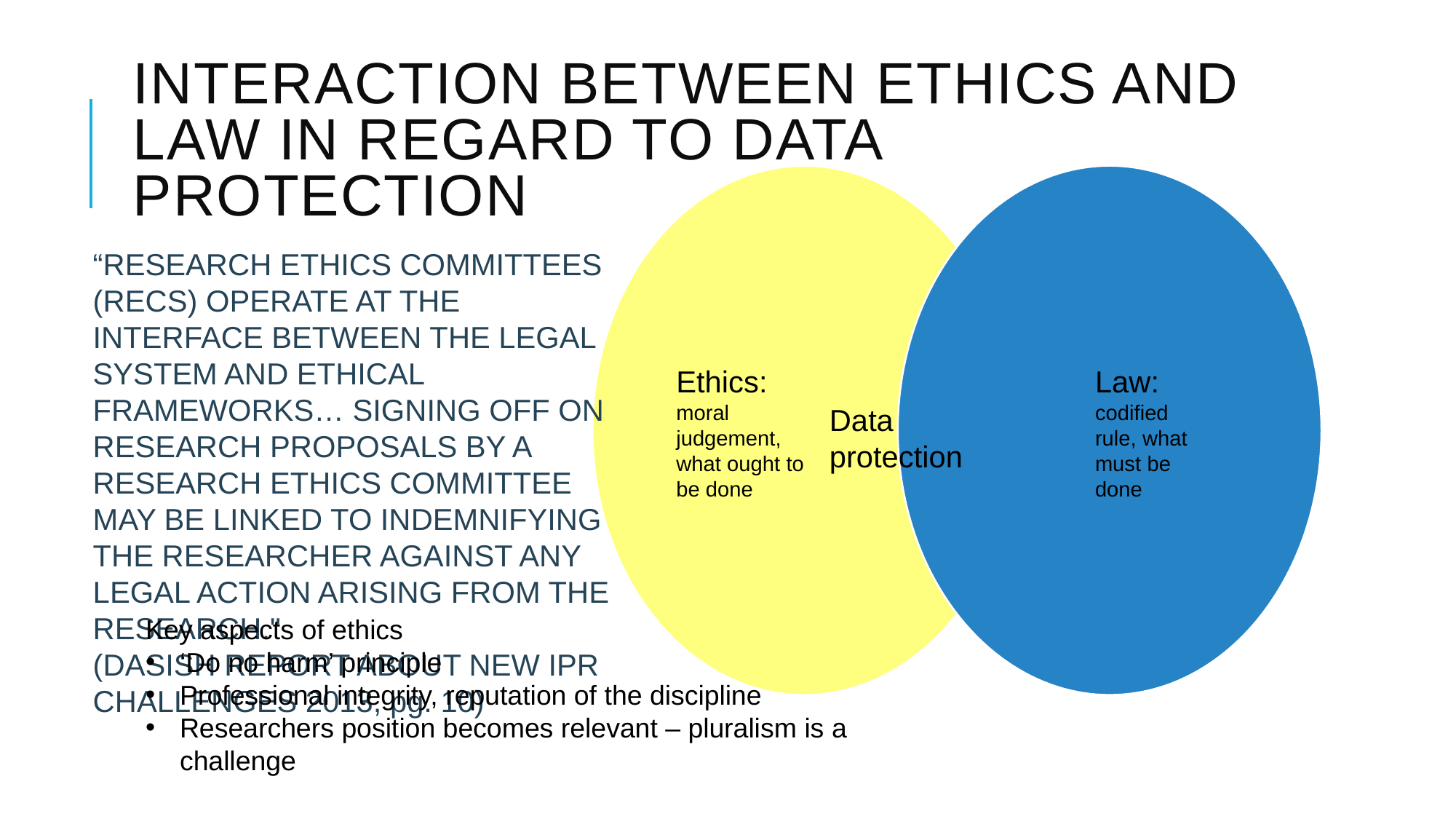

# Interaction between ethics and law in regard to data protection

“Research ethics committees (RECs) operate at the interface between the legal system and ethical frameworks… Signing off on research proposals by a research ethics committee may be linked to indemnifying the researcher against any legal action arising from the research."
(DASISH Report about New IPR Challenges 2013, pg. 10)
Ethics: moral judgement, what ought to be done
Law:  codified rule, what must be done
Data protection
Key aspects of ethics
‘Do no harm’ principle
Professional integrity, reputation of the discipline
Researchers position becomes relevant – pluralism is a challenge